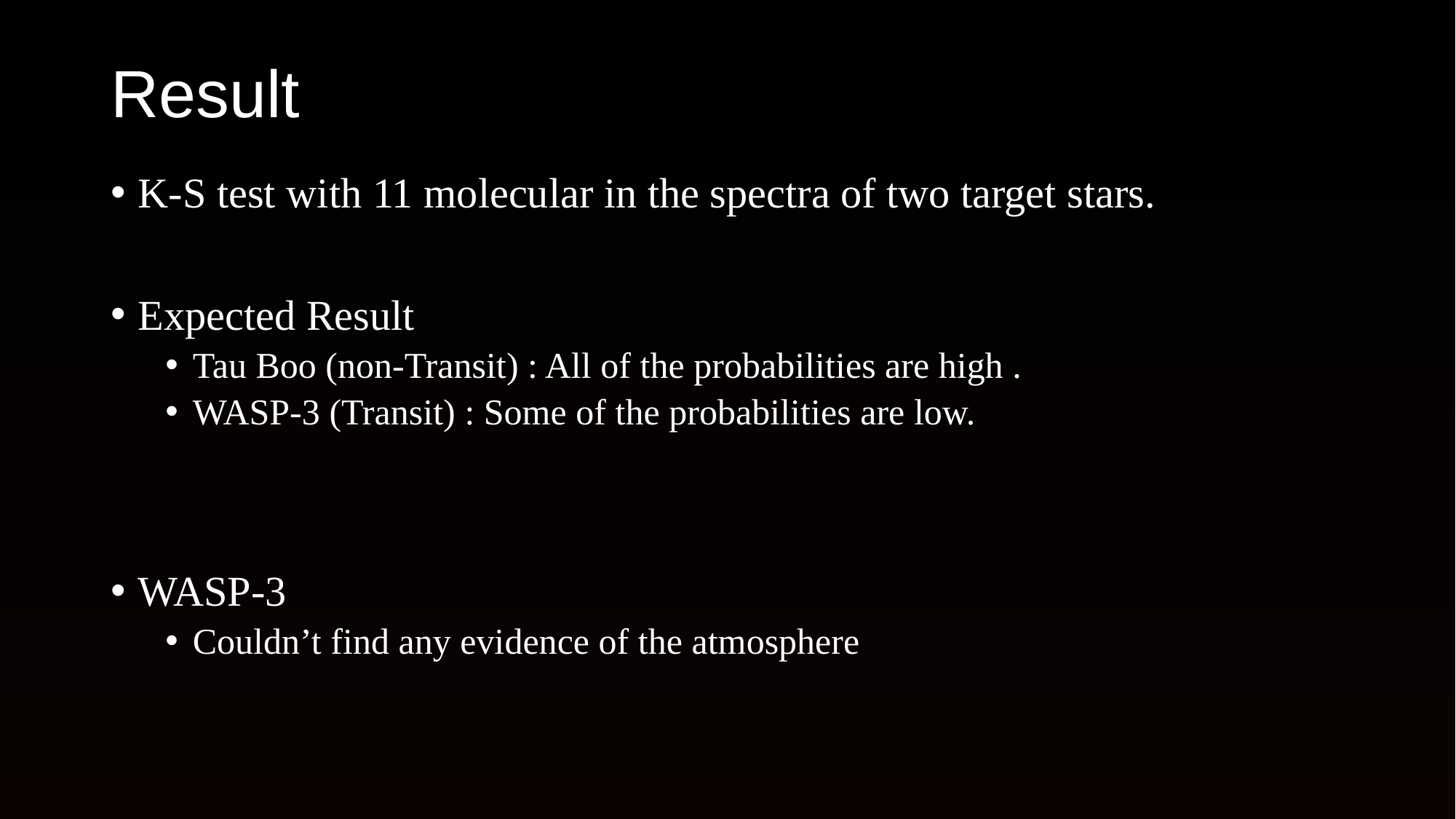

# Result
K-S test with 11 molecular in the spectra of two target stars.

Expected Result
Tau Boo (non-Transit) : All of the probabilities are high .
WASP-3 (Transit) : Some of the probabilities are low.

WASP-3
Couldn’t find any evidence of the atmosphere